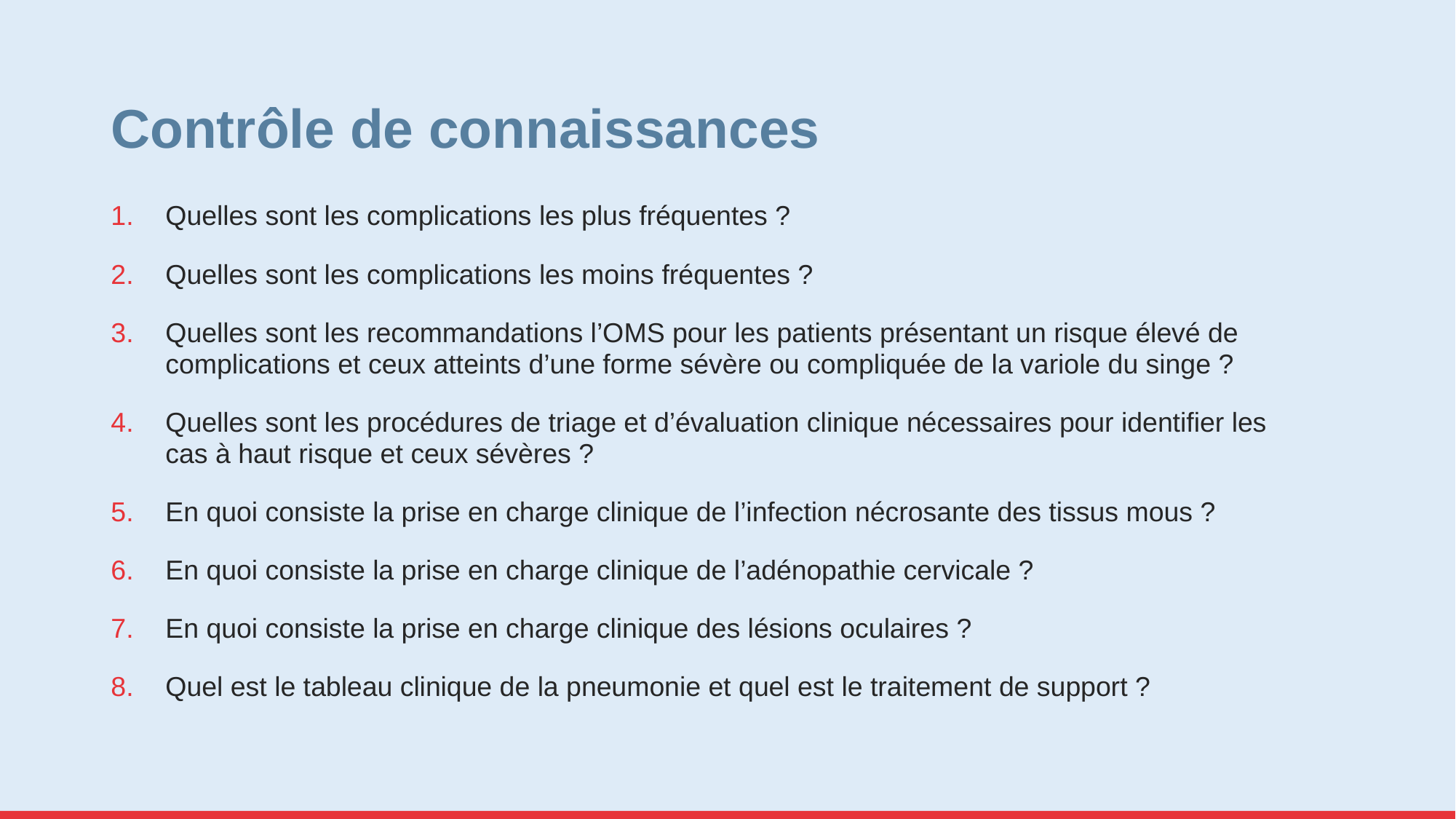

# Contrôle de connaissances
Quelles sont les complications les plus fréquentes ?
Quelles sont les complications les moins fréquentes ?
Quelles sont les recommandations l’OMS pour les patients présentant un risque élevé de complications et ceux atteints d’une forme sévère ou compliquée de la variole du singe ?
Quelles sont les procédures de triage et d’évaluation clinique nécessaires pour identifier les cas à haut risque et ceux sévères ?
En quoi consiste la prise en charge clinique de l’infection nécrosante des tissus mous ?
En quoi consiste la prise en charge clinique de l’adénopathie cervicale ?
En quoi consiste la prise en charge clinique des lésions oculaires ?
Quel est le tableau clinique de la pneumonie et quel est le traitement de support ?